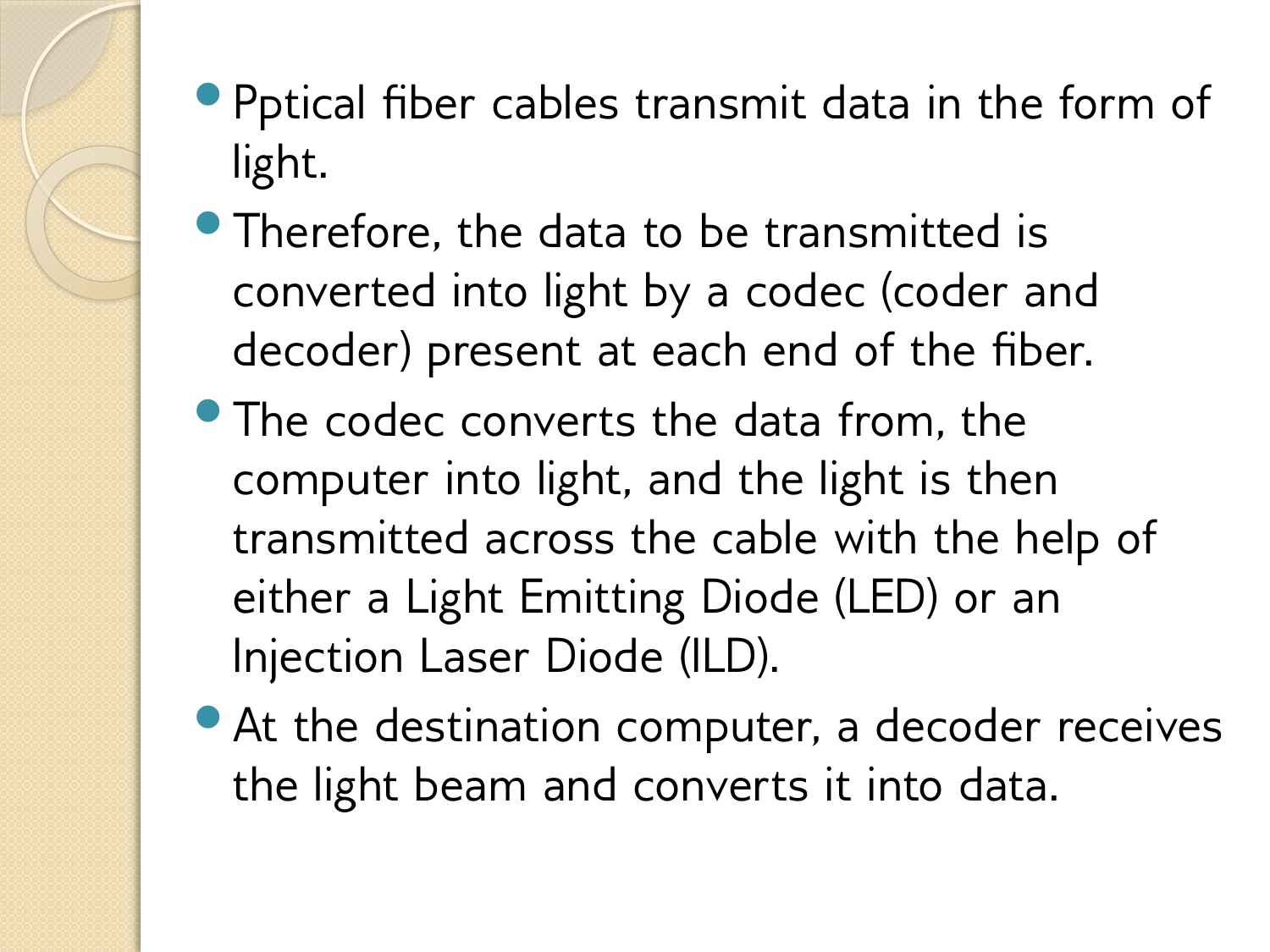

Pptical fiber cables transmit data in the form of light.
Therefore, the data to be transmitted is converted into light by a codec (coder and decoder) present at each end of the fiber.
The codec converts the data from, the computer into light, and the light is then transmitted across the cable with the help of either a Light Emitting Diode (LED) or an Injection Laser Diode (ILD).
At the destination computer, a decoder receives the light beam and converts it into data.